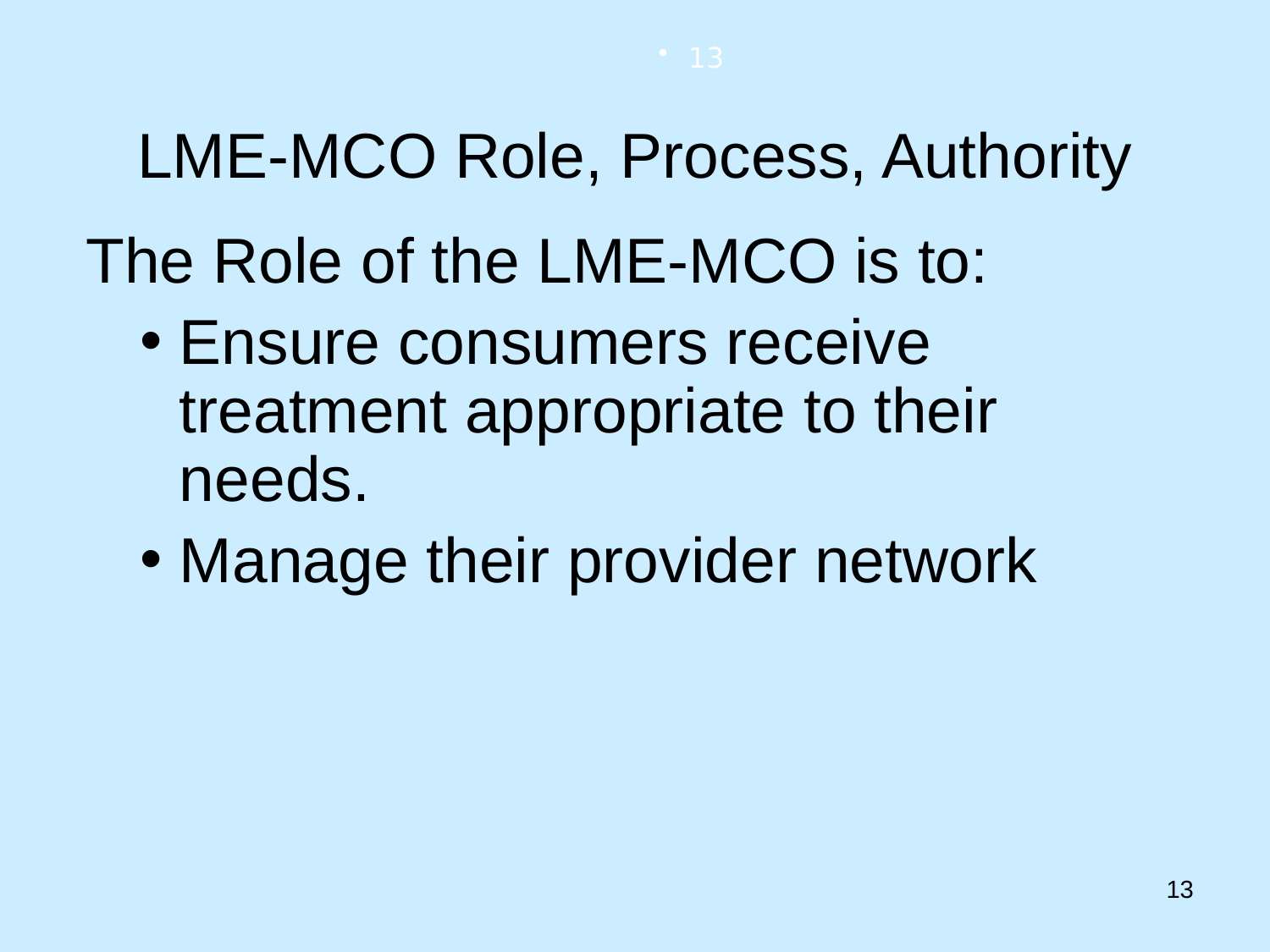

LME-MCO Role, Process, Authority
The Role of the LME-MCO is to:
Ensure consumers receive treatment appropriate to their needs.
Manage their provider network
13
13